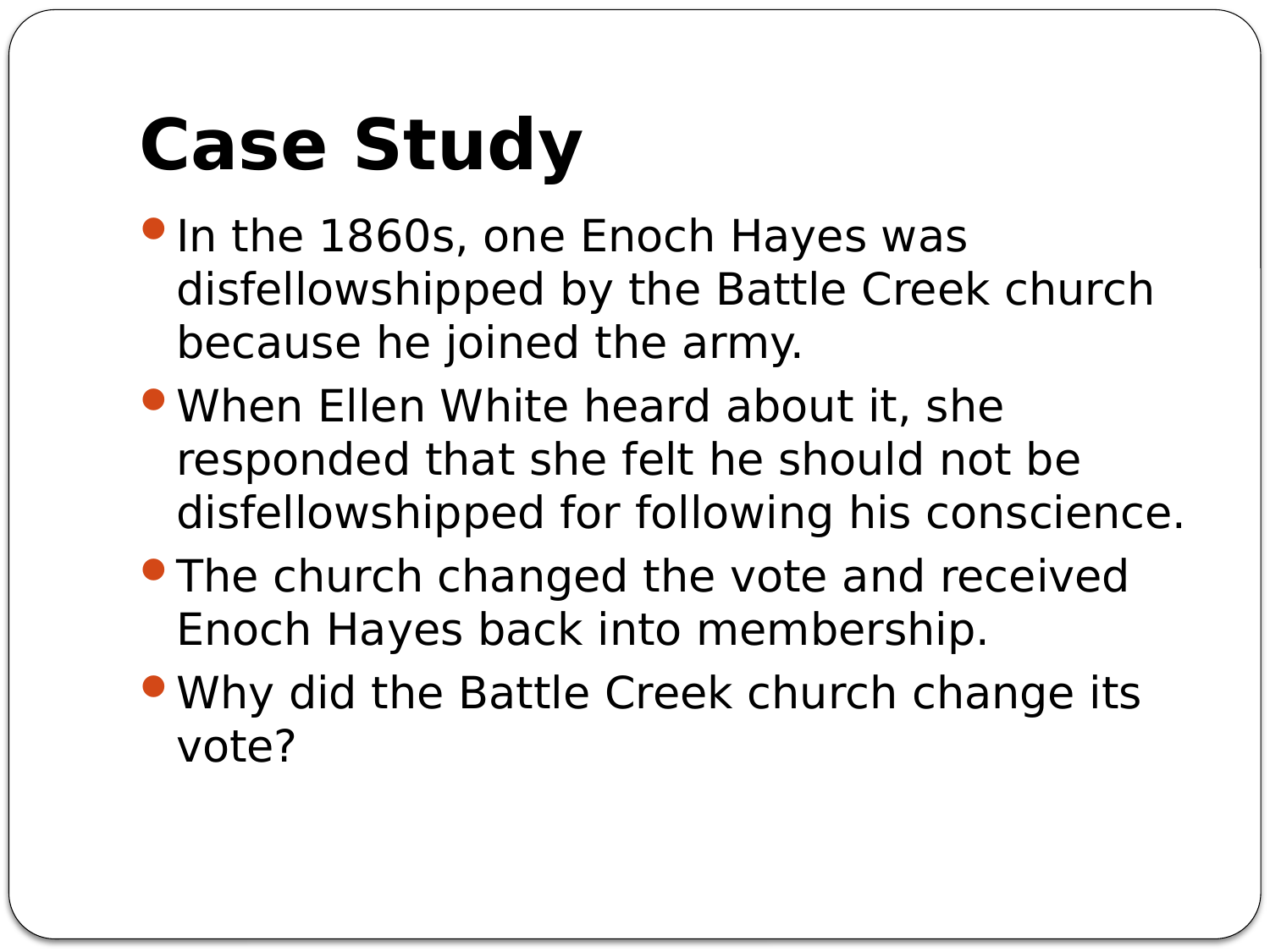

# Case Study
In the 1860s, one Enoch Hayes was disfellowshipped by the Battle Creek church because he joined the army.
When Ellen White heard about it, she responded that she felt he should not be disfellowshipped for following his conscience.
The church changed the vote and received Enoch Hayes back into membership.
Why did the Battle Creek church change its vote?